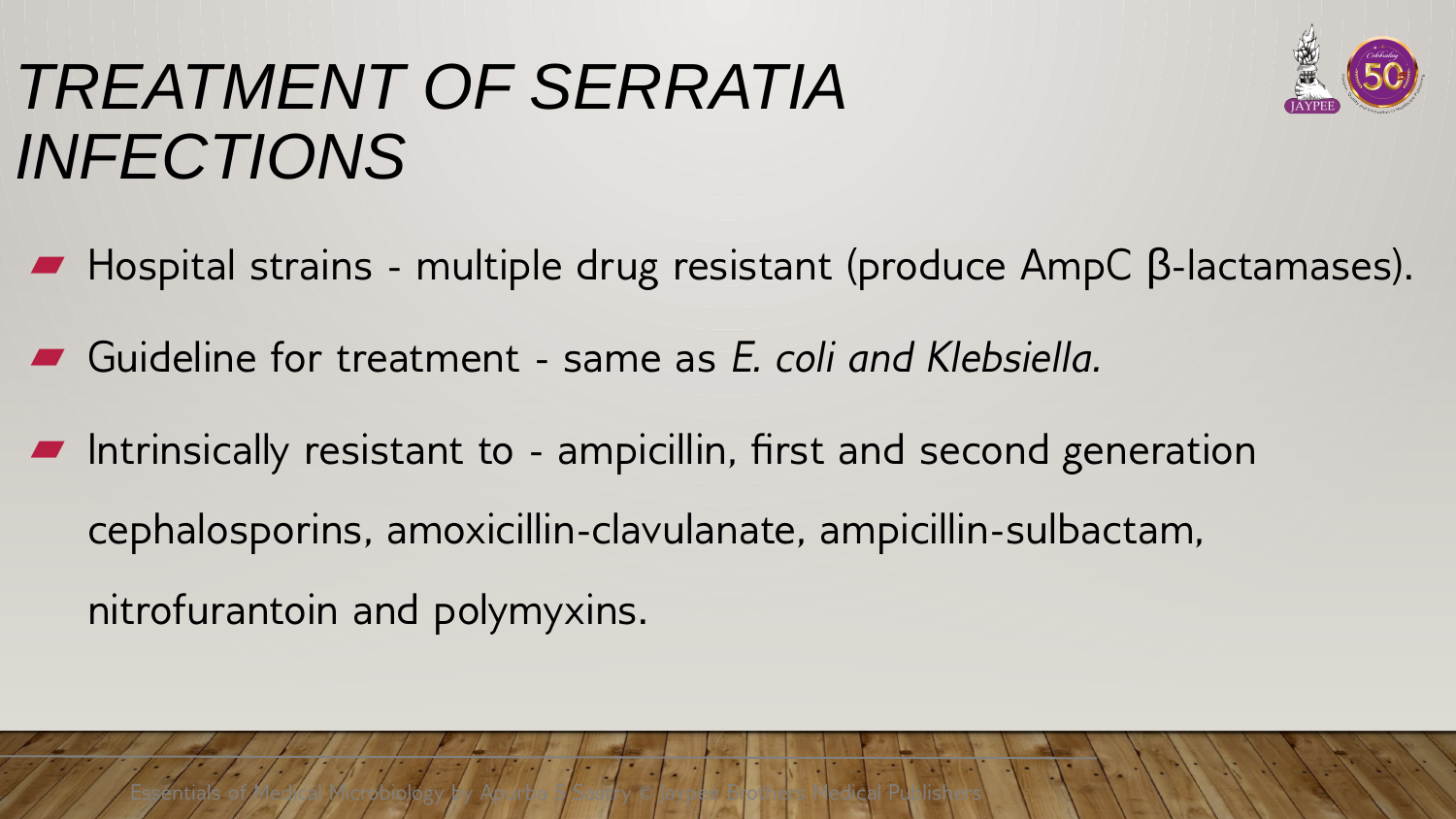

# Treatment of Serratia infections
Hospital strains - multiple drug resistant (produce AmpC β-lactamases).
Guideline for treatment - same as E. coli and Klebsiella.
Intrinsically resistant to - ampicillin, first and second generation cephalosporins, amoxicillin-clavulanate, ampicillin-sulbactam, nitrofurantoin and polymyxins.